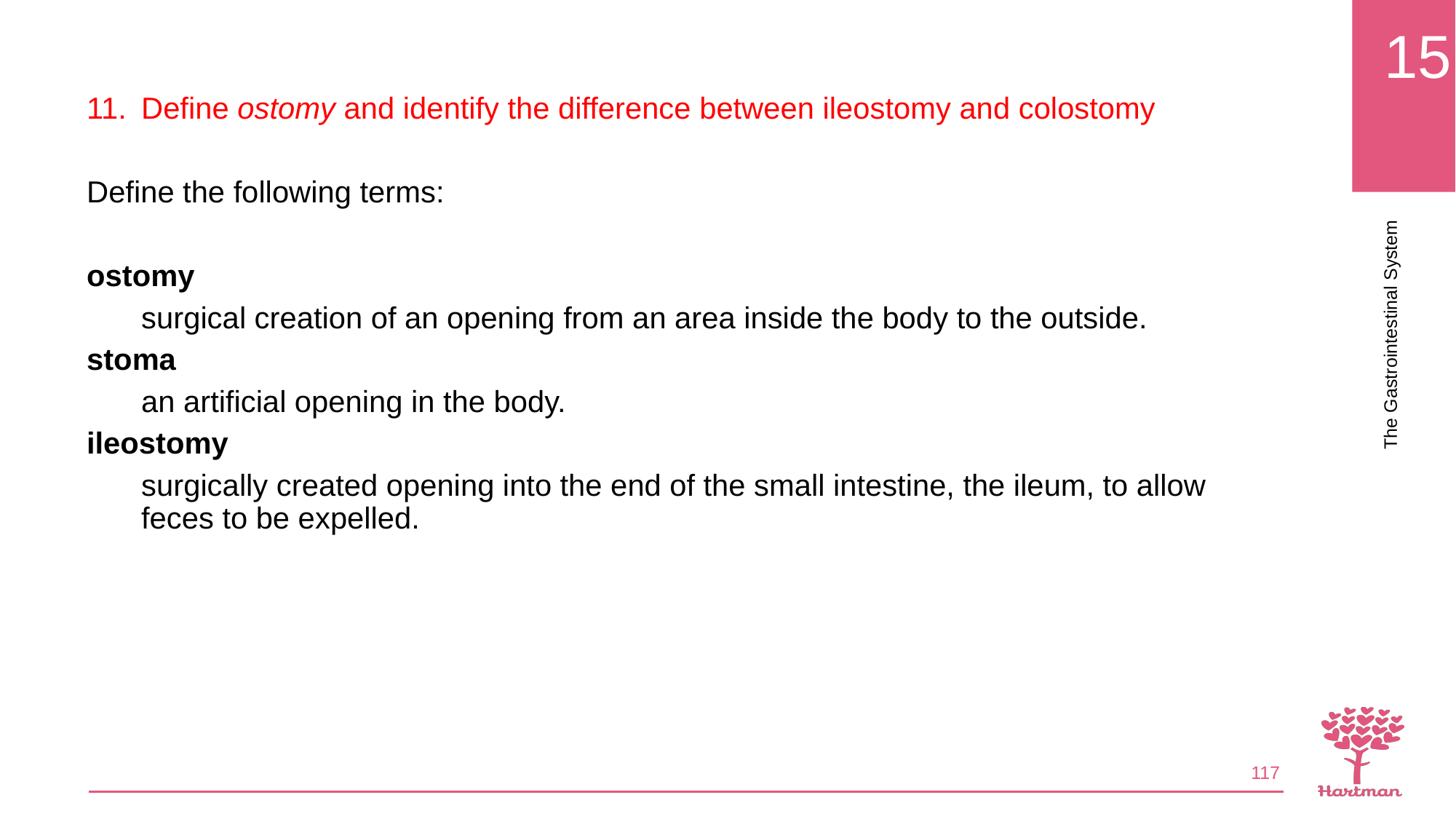

Define ostomy and identify the difference between ileostomy and colostomy

Define the following terms:

ostomy
surgical creation of an opening from an area inside the body to the outside.
stoma
an artificial opening in the body.
ileostomy
surgically created opening into the end of the small intestine, the ileum, to allow feces to be expelled.

117